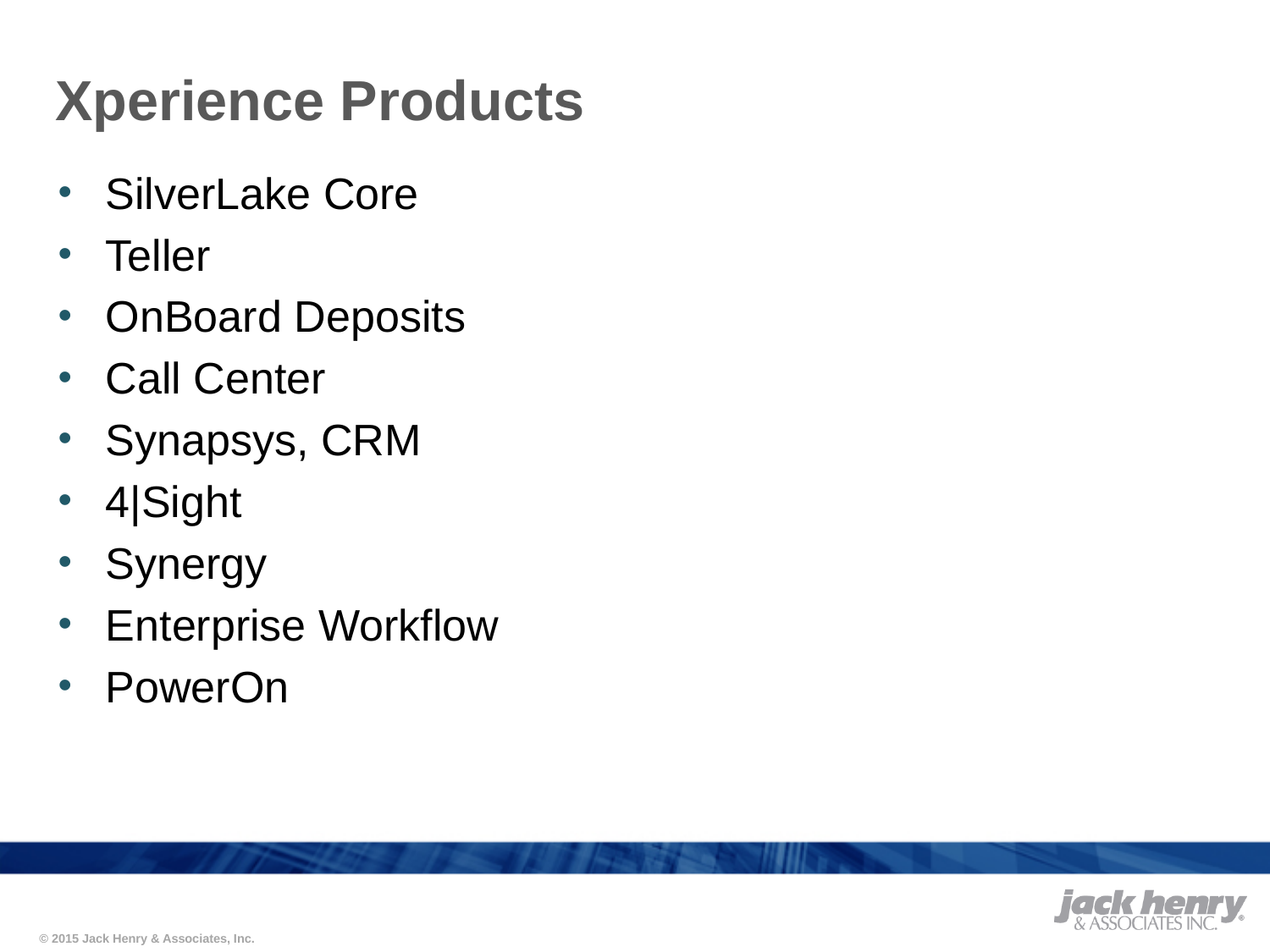

# Xperience Products
SilverLake Core
Teller
OnBoard Deposits
Call Center
Synapsys, CRM
4|Sight
Synergy
Enterprise Workflow
PowerOn